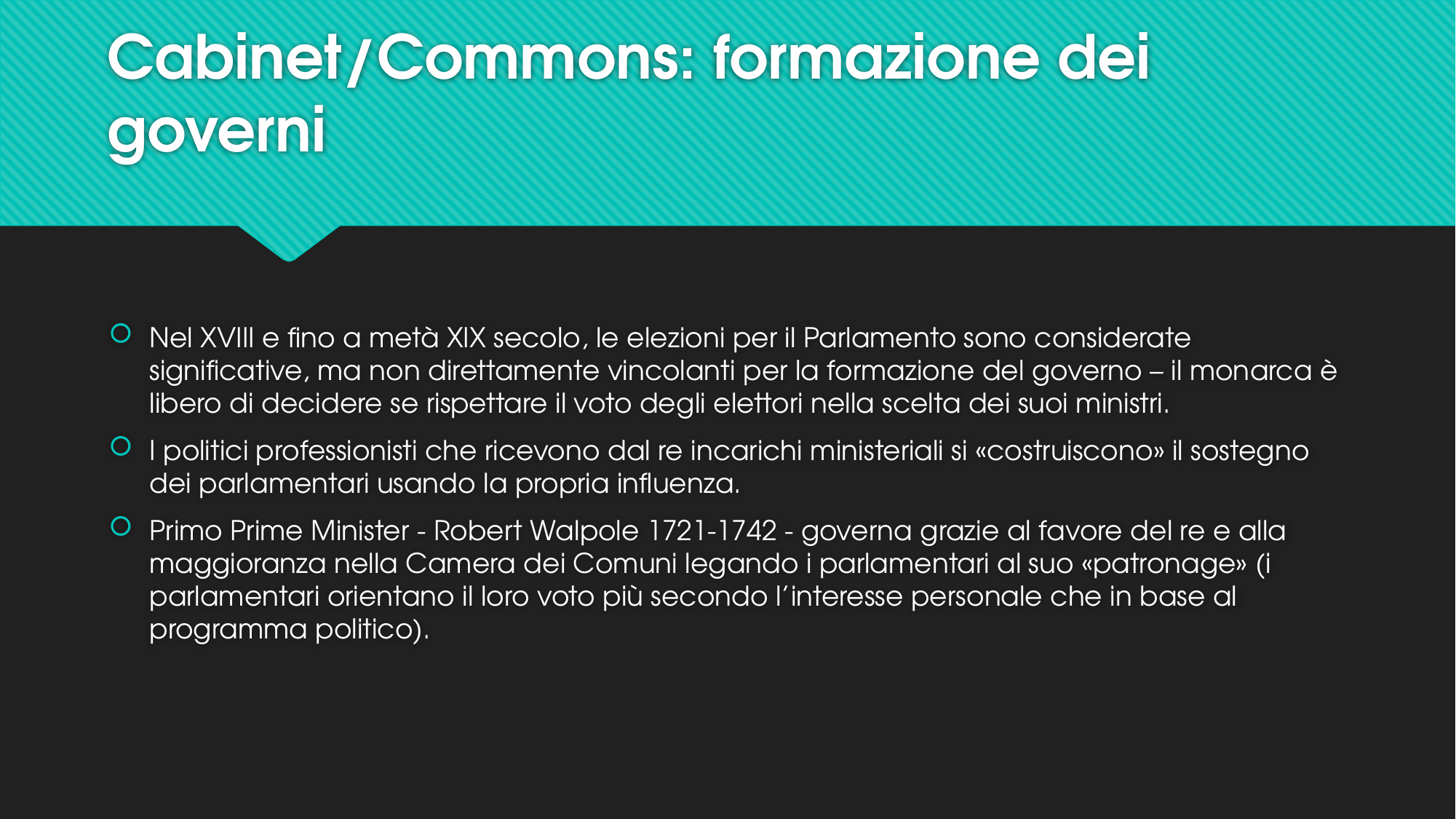

# Cabinet/Commons: formazione dei governi
Nel XVIII e fino a metà XIX secolo, le elezioni per il Parlamento sono considerate significative, ma non direttamente vincolanti per la formazione del governo – il monarca è libero di decidere se rispettare il voto degli elettori nella scelta dei suoi ministri.
I politici professionisti che ricevono dal re incarichi ministeriali si «costruiscono» il sostegno dei parlamentari usando la propria influenza.
Primo Prime Minister - Robert Walpole 1721-1742 - governa grazie al favore del re e alla maggioranza nella Camera dei Comuni legando i parlamentari al suo «patronage» (i parlamentari orientano il loro voto più secondo l’interesse personale che in base al programma politico).